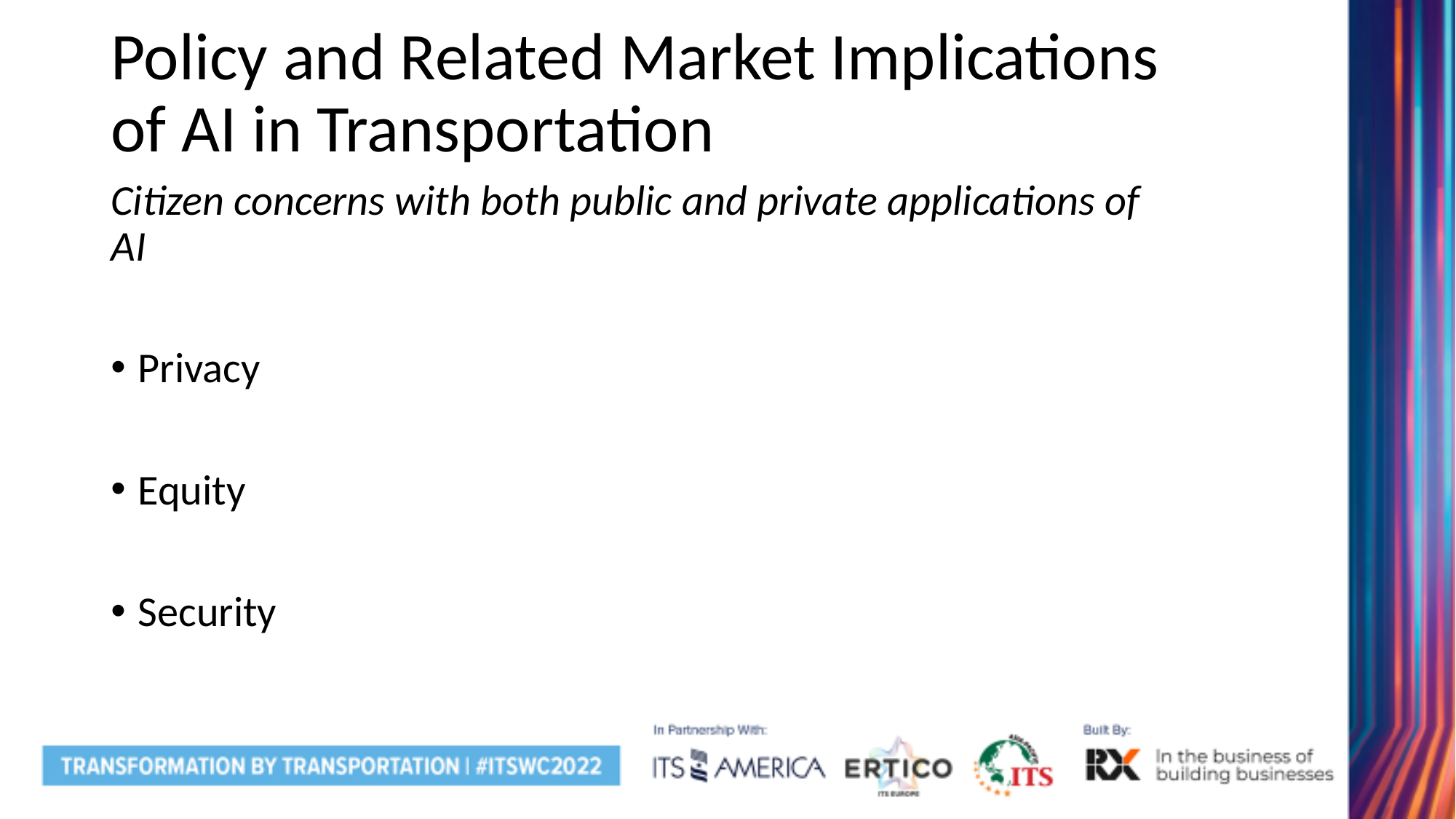

# Policy and Related Market Implications of AI in Transportation
Citizen concerns with both public and private applications of AI

Privacy

Equity

Security